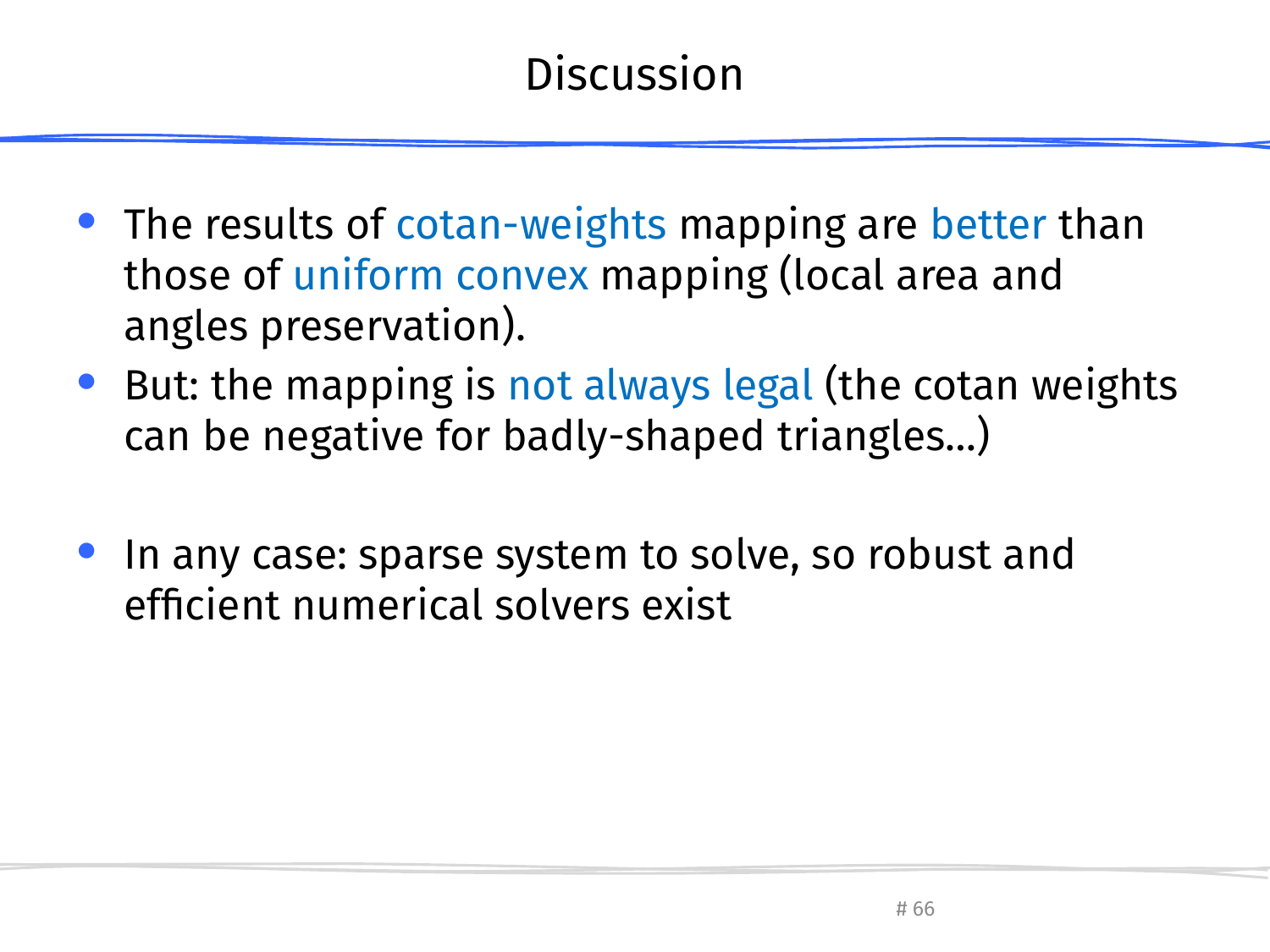

# Discussion
The results of cotan-weights mapping are better than those of uniform convex mapping (local area and angles preservation).
But: the mapping is not always legal (the cotan weights can be negative for badly-shaped triangles…)

In any case: sparse system to solve, so robust and efficient numerical solvers exist

66